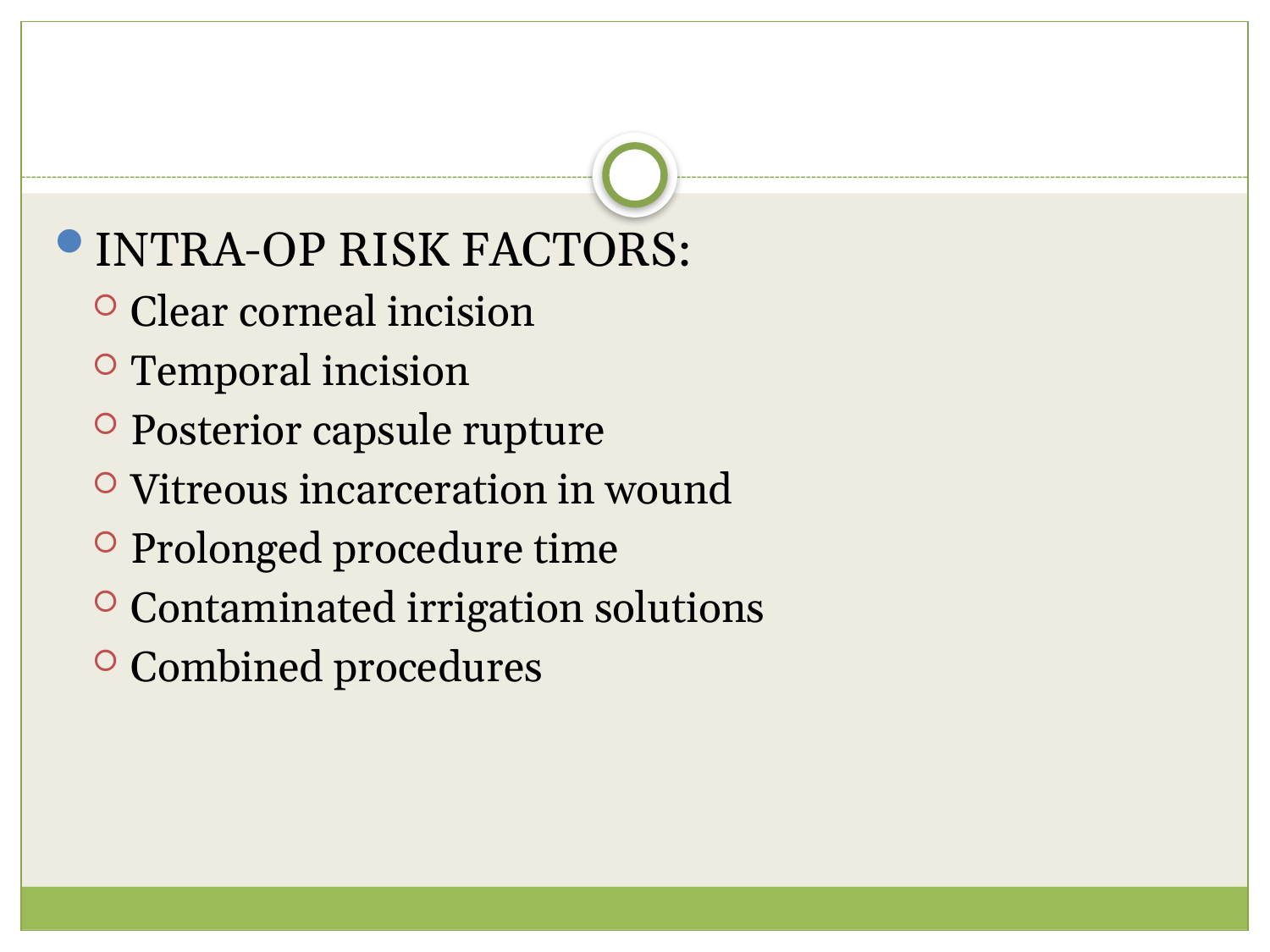

#
INTRA-OP RISK FACTORS:
Clear corneal incision
Temporal incision
Posterior capsule rupture
Vitreous incarceration in wound
Prolonged procedure time
Contaminated irrigation solutions
Combined procedures